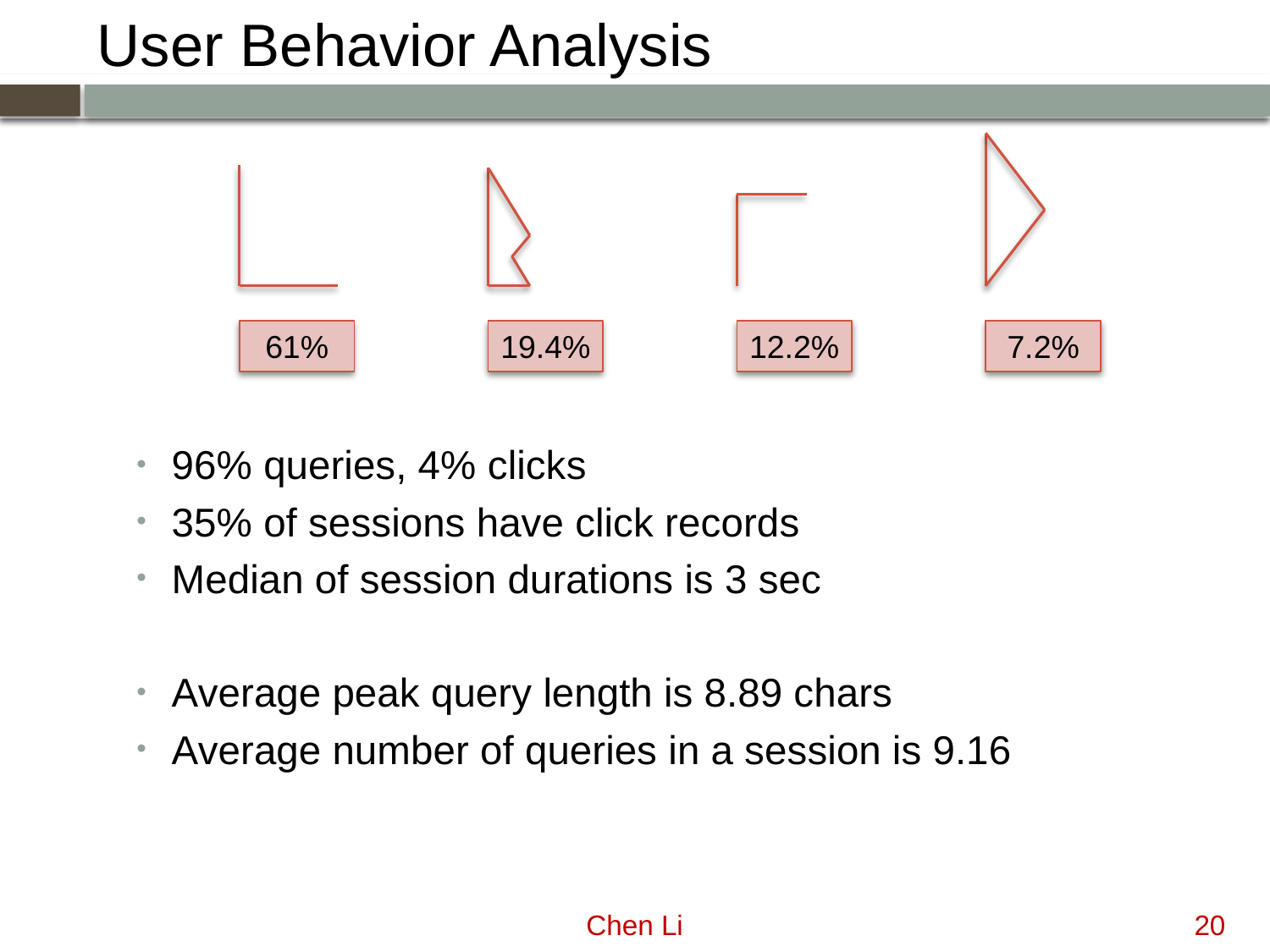

# User Behavior Analysis
7.2%

96% queries, 4% clicks
35% of sessions have click records
Median of session durations is 3 sec

Average peak query length is 8.89 chars
Average number of queries in a session is 9.16
61%
19.4%
12.2%
Chen Li
20